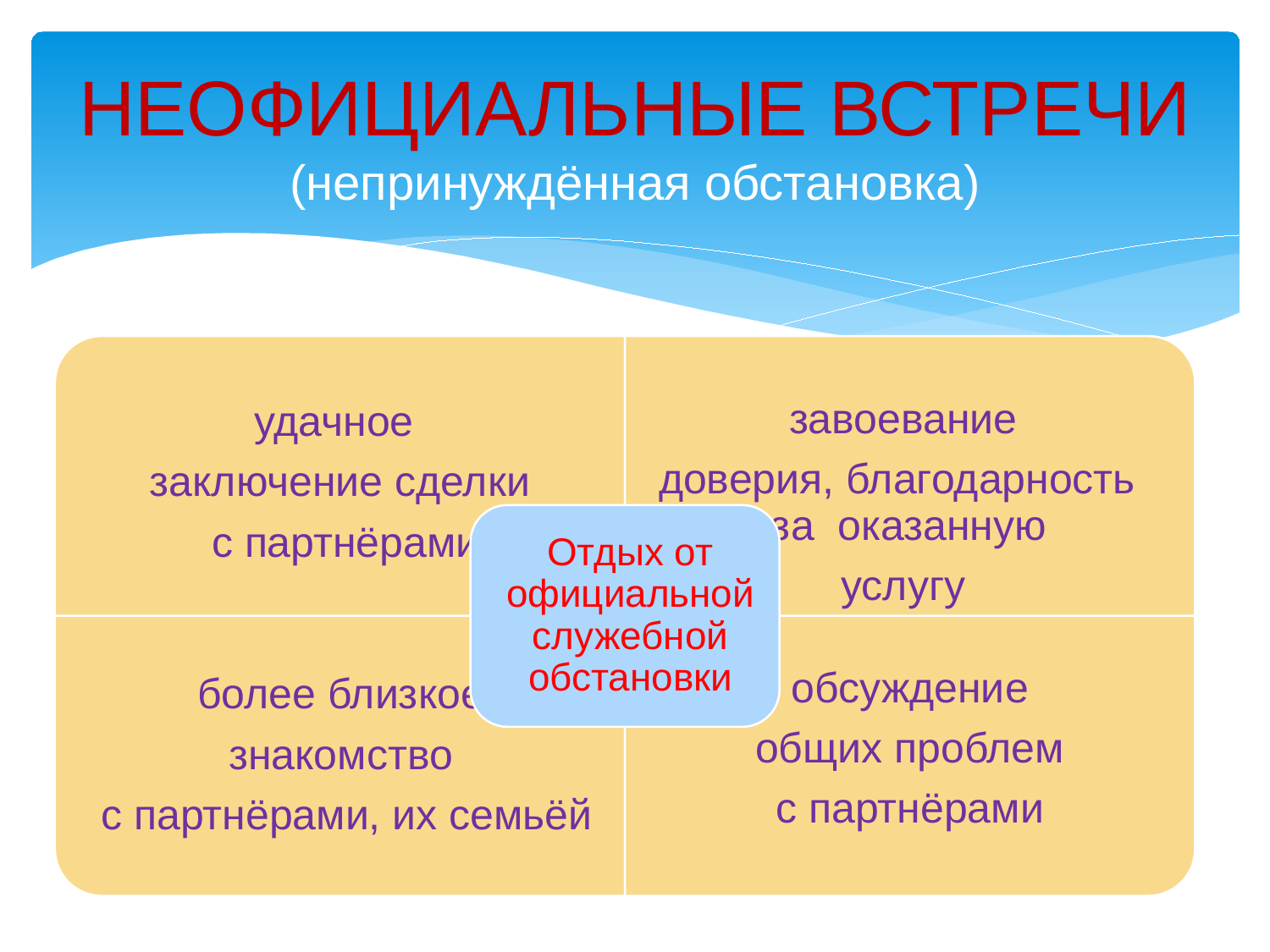

# НЕОФИЦИАЛЬНЫЕ ВСТРЕЧИ (непринуждённая обстановка)
удачное
заключение сделки
 с партнёрами

завоевание
 доверия, благодарность     за  оказанную
услугу
более близкое
знакомство
с партнёрами, их семьёй
обсуждение
 общих проблем
с партнёрами
Отдых от официальной служебной обстановки